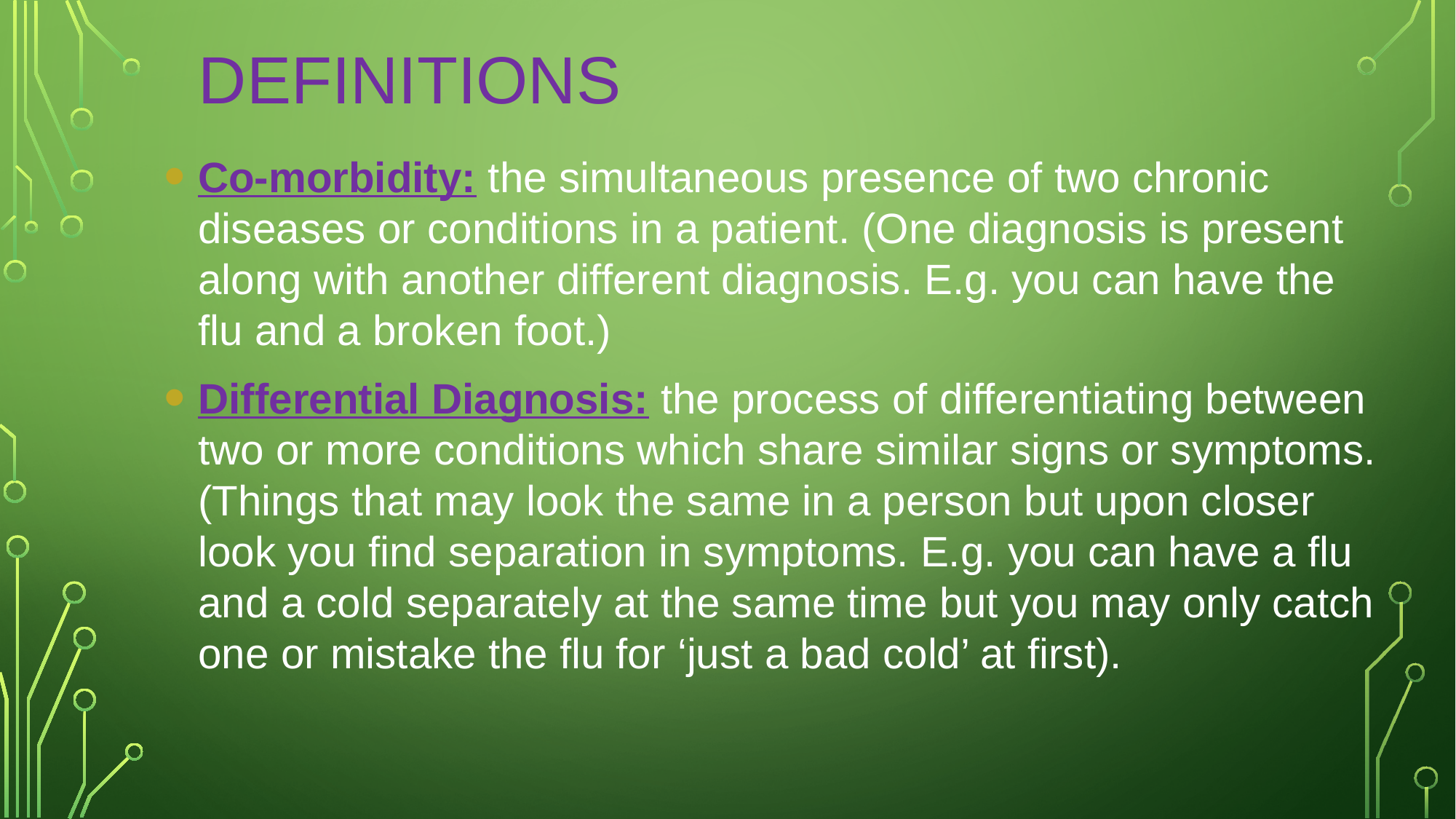

# Definitions

Co-morbidity: the simultaneous presence of two chronic diseases or conditions in a patient. (One diagnosis is present along with another different diagnosis. E.g. you can have the flu and a broken foot.)
Differential Diagnosis: the process of differentiating between two or more conditions which share similar signs or symptoms. (Things that may look the same in a person but upon closer look you find separation in symptoms. E.g. you can have a flu and a cold separately at the same time but you may only catch one or mistake the flu for ‘just a bad cold’ at first).